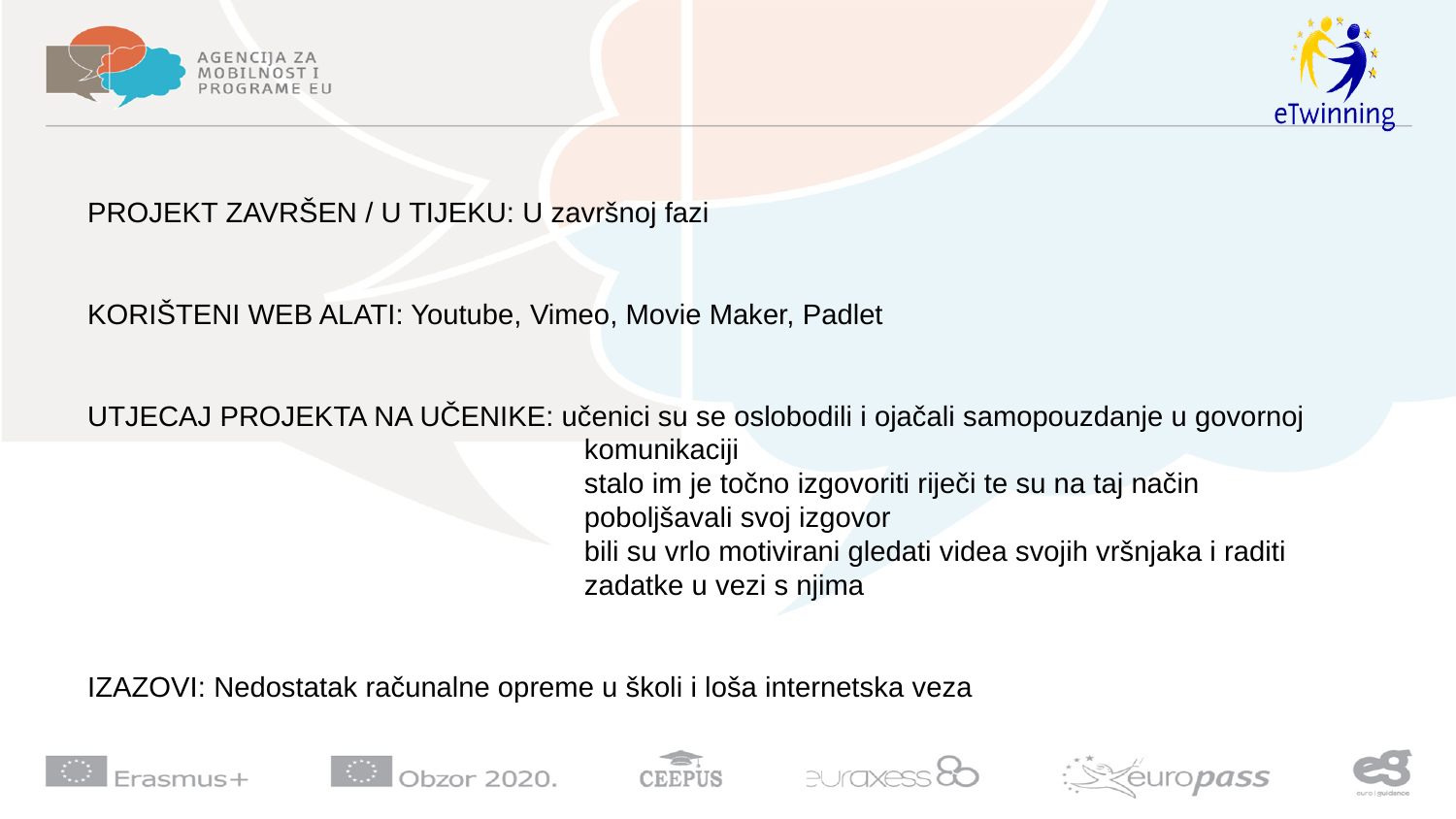

#

PROJEKT ZAVRŠEN / U TIJEKU: U završnoj fazi

KORIŠTENI WEB ALATI: Youtube, Vimeo, Movie Maker, Padlet

UTJECAJ PROJEKTA NA UČENIKE: učenici su se oslobodili i ojačali samopouzdanje u govornoj
                                                              komunikaciji
                                                              stalo im je točno izgovoriti riječi te su na taj način
                                                              poboljšavali svoj izgovor
                                                              bili su vrlo motivirani gledati videa svojih vršnjaka i raditi
                                                              zadatke u vezi s njima

IZAZOVI: Nedostatak računalne opreme u školi i loša internetska veza